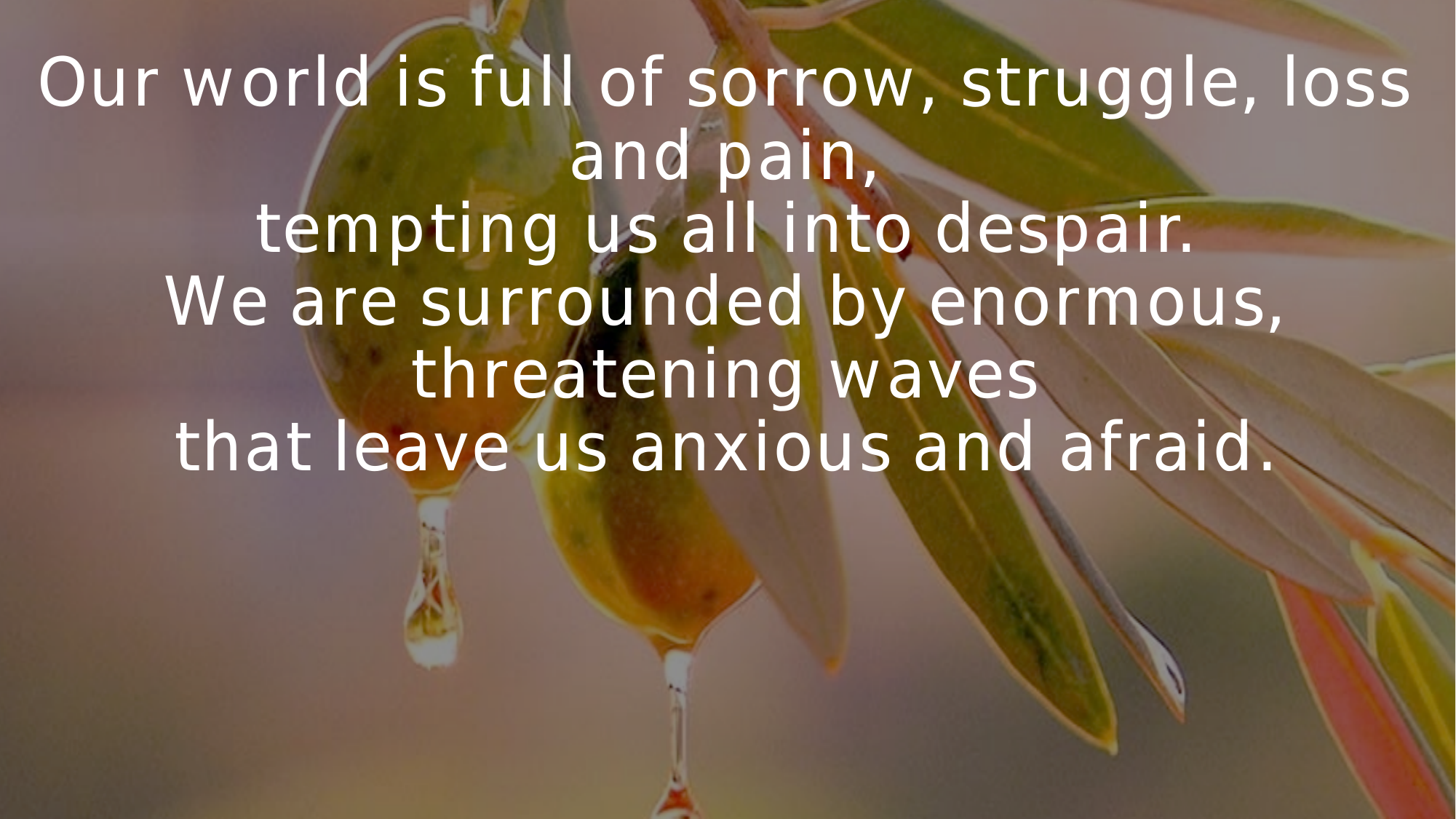

# Our world is full of sorrow, struggle, loss and pain, tempting us all into despair. We are surrounded by enormous, threatening waves that leave us anxious and afraid.